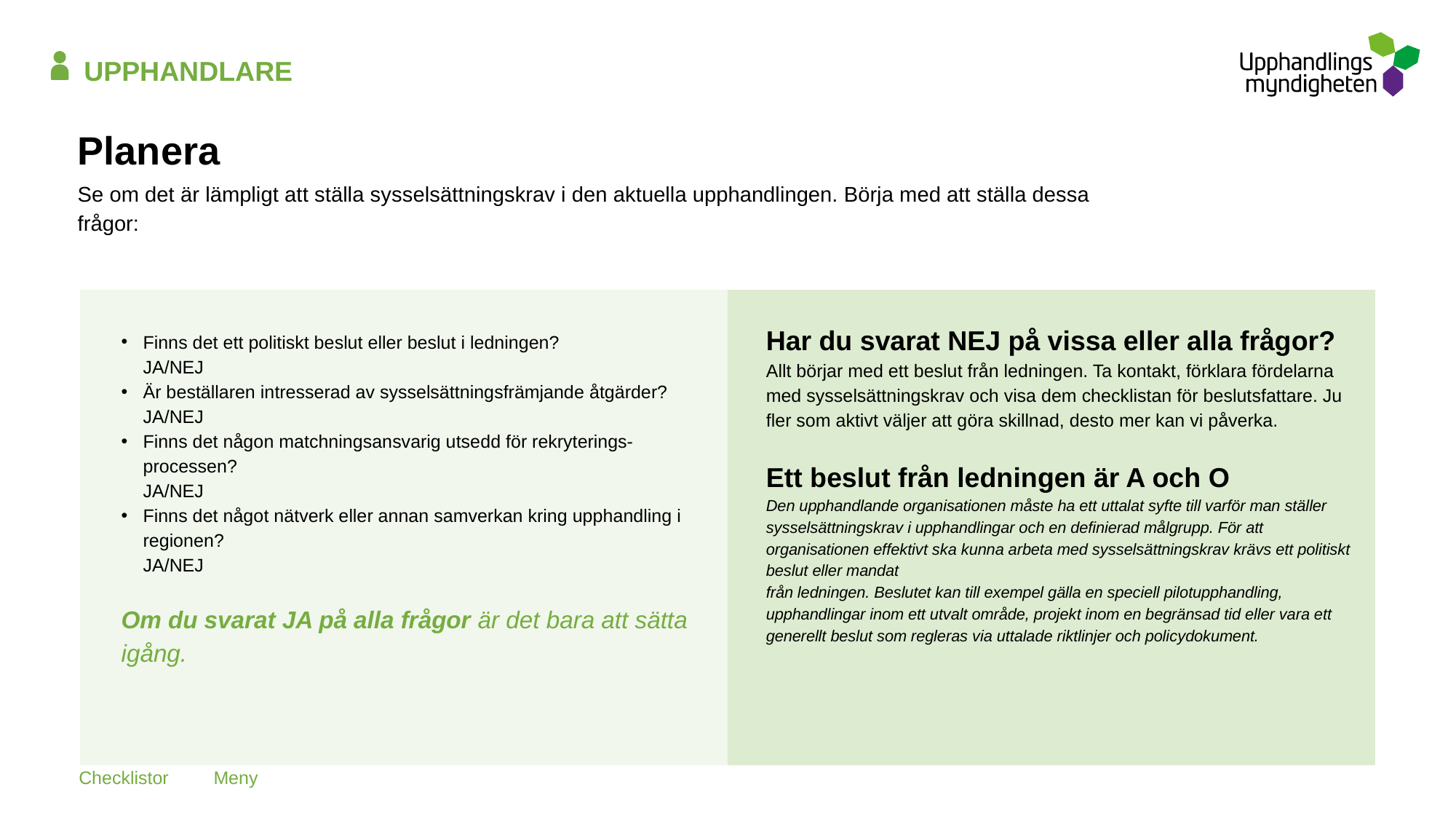

UPPHANDLARE
# Planera
Se om det är lämpligt att ställa sysselsättningskrav i den aktuella upphandlingen. Börja med att ställa dessa frågor:

Har du svarat NEJ på vissa eller alla frågor?
Allt börjar med ett beslut från ledningen. Ta kontakt, förklara fördelarna med sysselsättningskrav och visa dem checklistan för beslutsfattare. Ju fler som aktivt väljer att göra skillnad, desto mer kan vi påverka.

Ett beslut från ledningen är A och O
Den upphandlande organisationen måste ha ett uttalat syfte till varför man ställer sysselsättningskrav i upphandlingar och en definierad målgrupp. För att organisationen effektivt ska kunna arbeta med sysselsättningskrav krävs ett politiskt beslut eller mandat
från ledningen. Beslutet kan till exempel gälla en speciell pilotupphandling, upphandlingar inom ett utvalt område, projekt inom en begränsad tid eller vara ett generellt beslut som regleras via uttalade riktlinjer och policydokument.
Finns det ett politiskt beslut eller beslut i ledningen? 	JA/NEJ
Är beställaren intresserad av sysselsättningsfrämjande åtgärder? 	JA/NEJ
Finns det någon matchningsansvarig utsedd för rekryterings-
processen? 	JA/NEJ
Finns det något nätverk eller annan samverkan kring upphandling i regionen? 	JA/NEJ

Om du svarat JA på alla frågor är det bara att sätta igång.